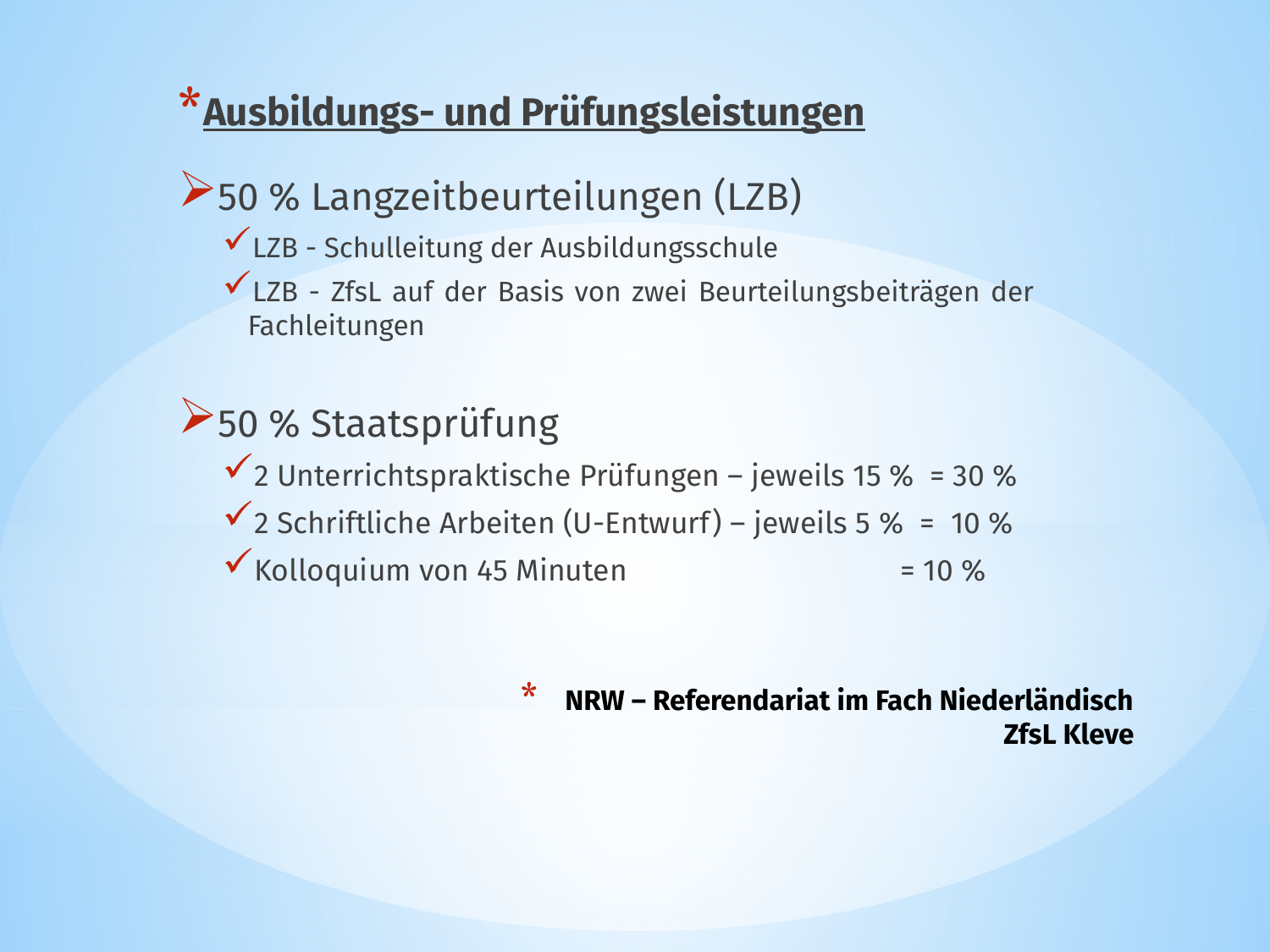

Ausbildungs- und Prüfungsleistungen

50 % Langzeitbeurteilungen (LZB)
LZB - Schulleitung der Ausbildungsschule
LZB - ZfsL auf der Basis von zwei Beurteilungsbeiträgen der Fachleitungen

50 % Staatsprüfung
2 Unterrichtspraktische Prüfungen – jeweils 15 %  = 30 %
2 Schriftliche Arbeiten (U-Entwurf) – jeweils 5 %  =  10 %
Kolloquium von 45 Minuten                                  = 10 %
# NRW – Referendariat im Fach Niederländisch ZfsL Kleve